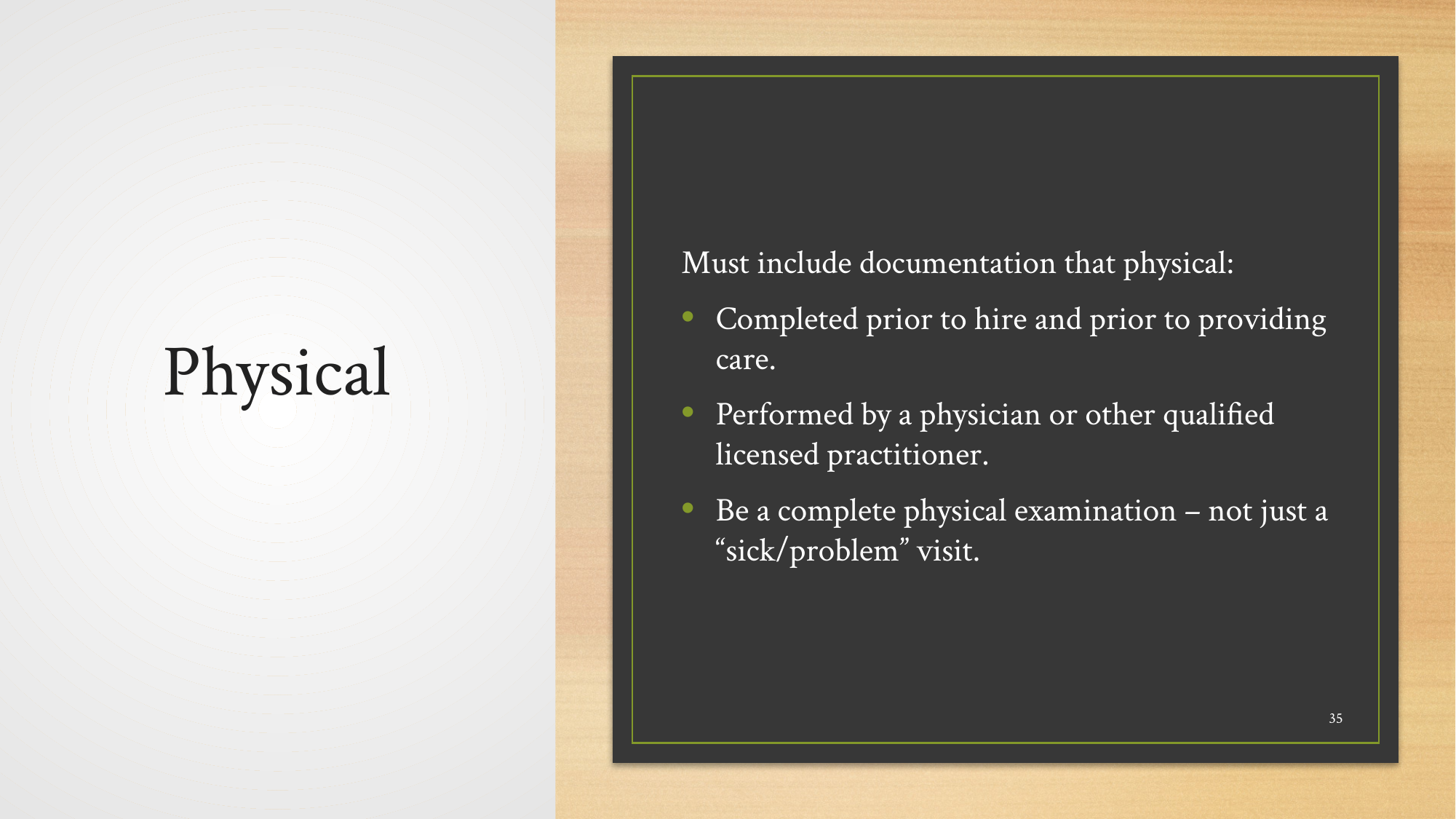

# Physical

Must include documentation that physical:
Completed prior to hire and prior to providing care.
Performed by a physician or other qualified licensed practitioner.
Be a complete physical examination – not just a “sick/problem” visit.
35